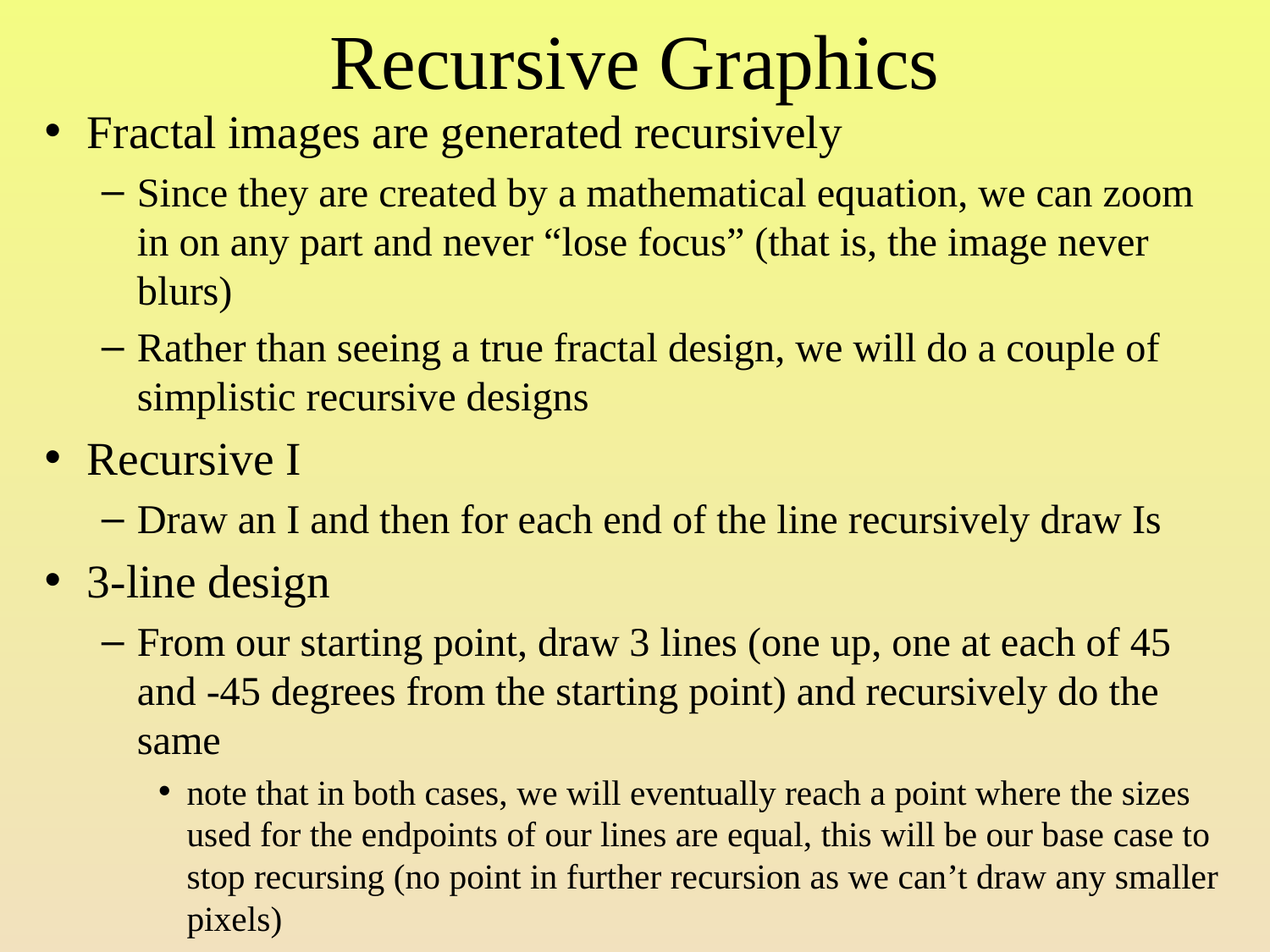

# Recursive Graphics
Fractal images are generated recursively
Since they are created by a mathematical equation, we can zoom in on any part and never “lose focus” (that is, the image never blurs)
Rather than seeing a true fractal design, we will do a couple of simplistic recursive designs
Recursive I
Draw an I and then for each end of the line recursively draw Is
3-line design
From our starting point, draw 3 lines (one up, one at each of 45 and -45 degrees from the starting point) and recursively do the same
note that in both cases, we will eventually reach a point where the sizes used for the endpoints of our lines are equal, this will be our base case to stop recursing (no point in further recursion as we can’t draw any smaller pixels)